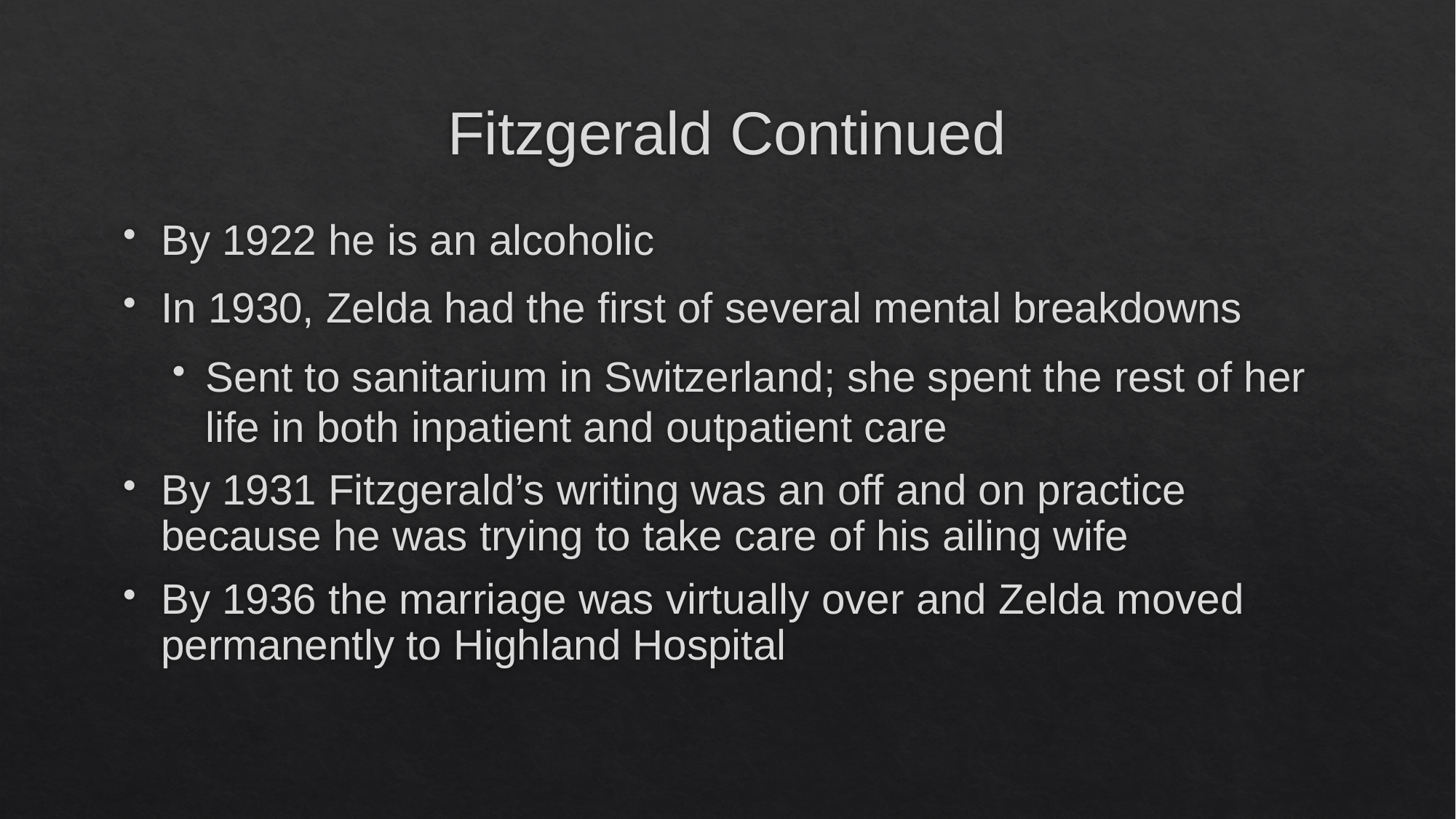

# Fitzgerald Continued
By 1922 he is an alcoholic
In 1930, Zelda had the first of several mental breakdowns
Sent to sanitarium in Switzerland; she spent the rest of her life in both inpatient and outpatient care
By 1931 Fitzgerald’s writing was an off and on practice because he was trying to take care of his ailing wife
By 1936 the marriage was virtually over and Zelda moved permanently to Highland Hospital